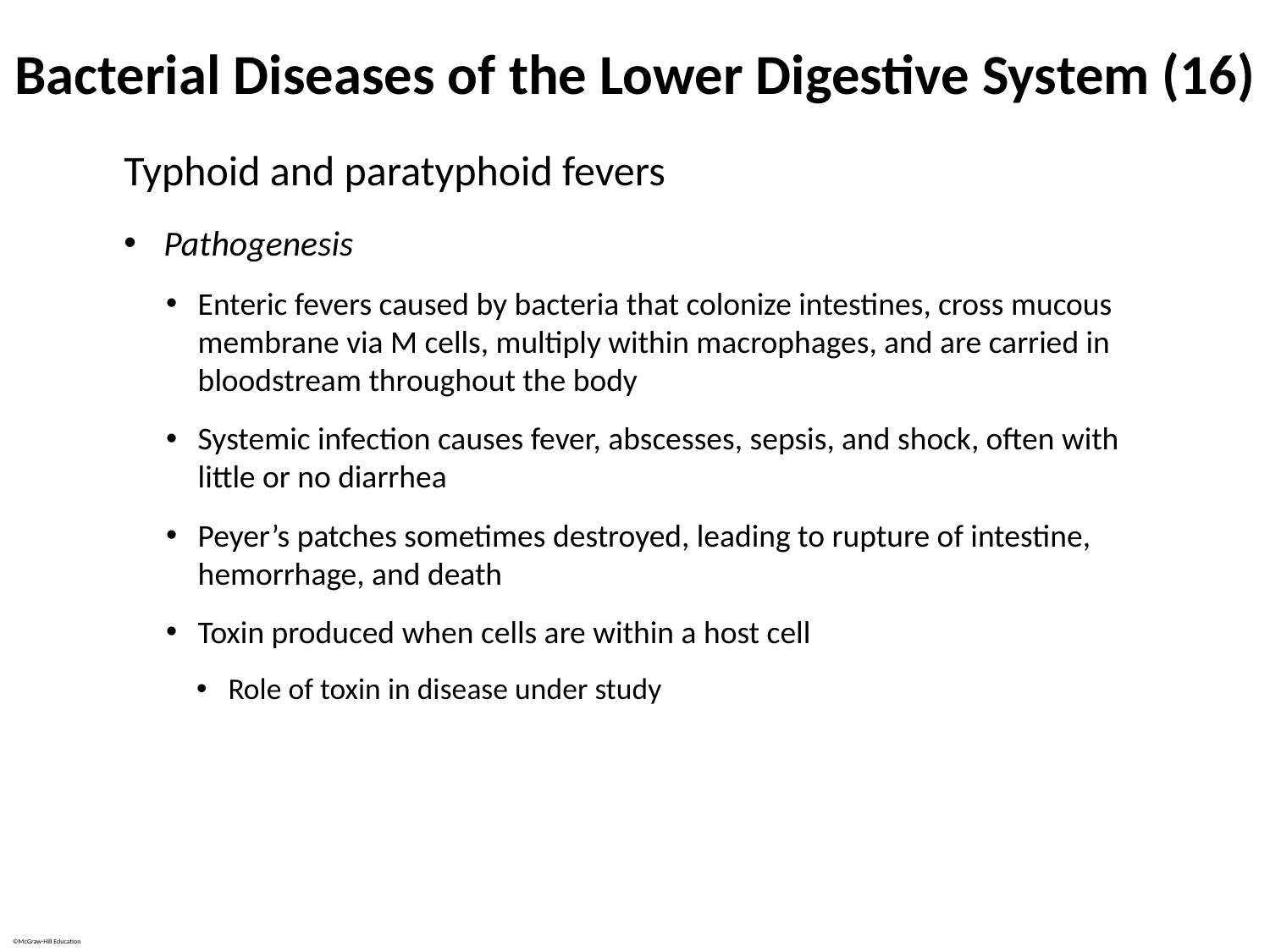

# Bacterial Diseases of the Lower Digestive System (16)
Typhoid and paratyphoid fevers
Pathogenesis
Enteric fevers caused by bacteria that colonize intestines, cross mucous membrane via M cells, multiply within macrophages, and are carried in bloodstream throughout the body
Systemic infection causes fever, abscesses, sepsis, and shock, often with little or no diarrhea
Peyer’s patches sometimes destroyed, leading to rupture of intestine, hemorrhage, and death
Toxin produced when cells are within a host cell
Role of toxin in disease under study